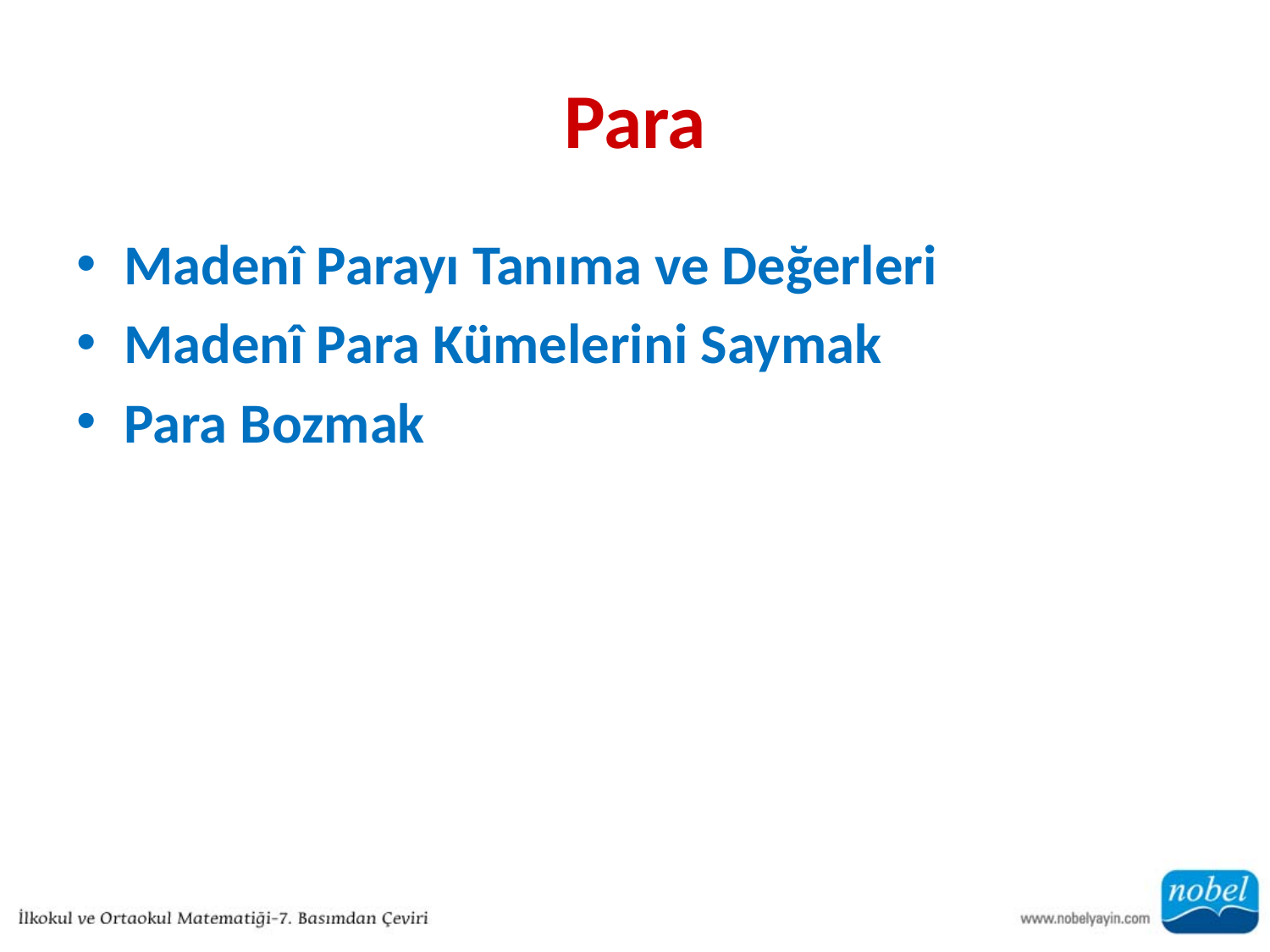

# Para
Madenî Parayı Tanıma ve Değerleri
Madenî Para Kümelerini Saymak
Para Bozmak